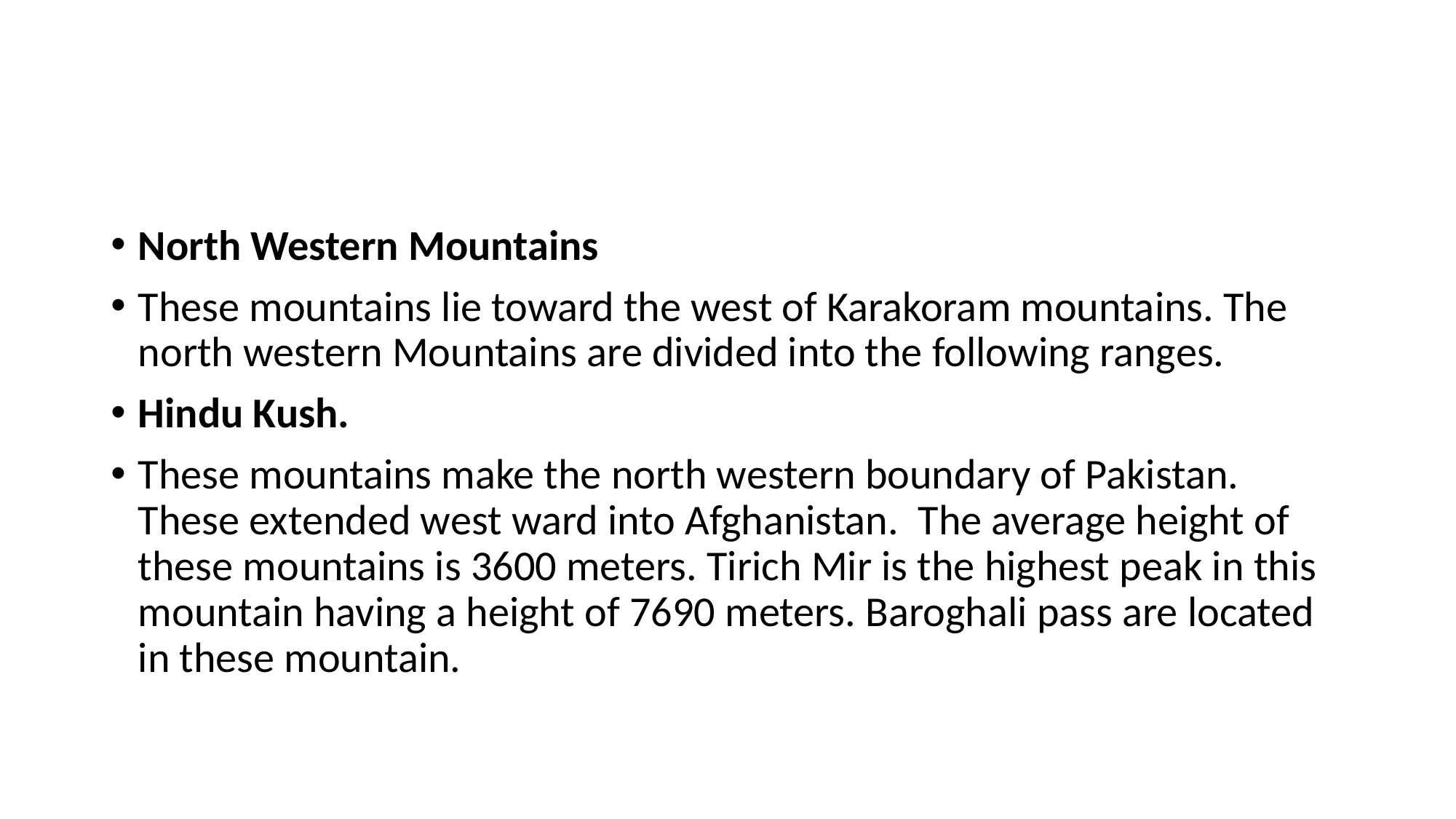

#
North Western Mountains
These mountains lie toward the west of Karakoram mountains. The north western Mountains are divided into the following ranges.
Hindu Kush.
These mountains make the north western boundary of Pakistan. These extended west ward into Afghanistan.  The average height of these mountains is 3600 meters. Tirich Mir is the highest peak in this mountain having a height of 7690 meters. Baroghali pass are located in these mountain.